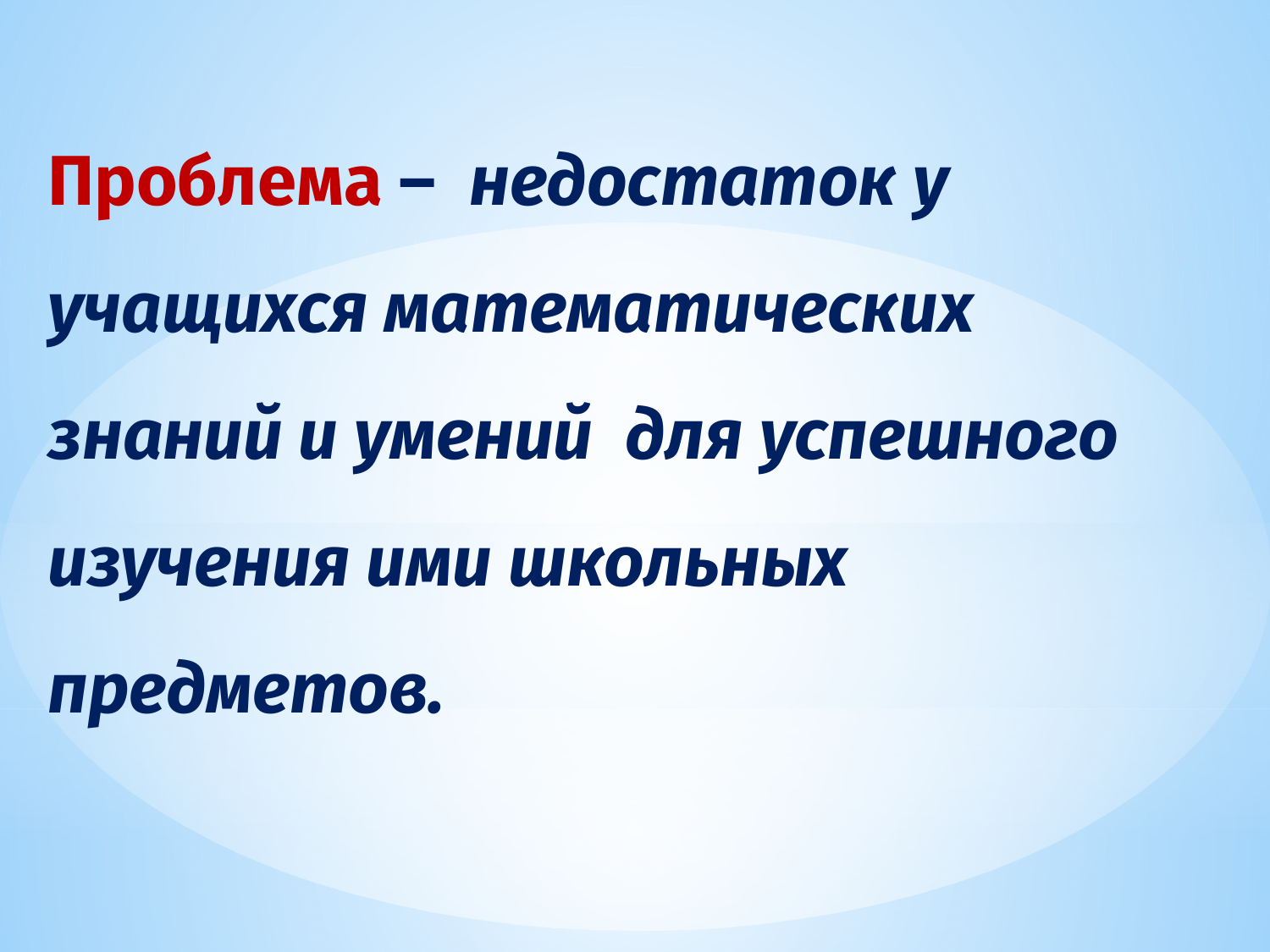

Проблема –  недостаток у учащихся математических знаний и умений  для успешного изучения ими школьных предметов.